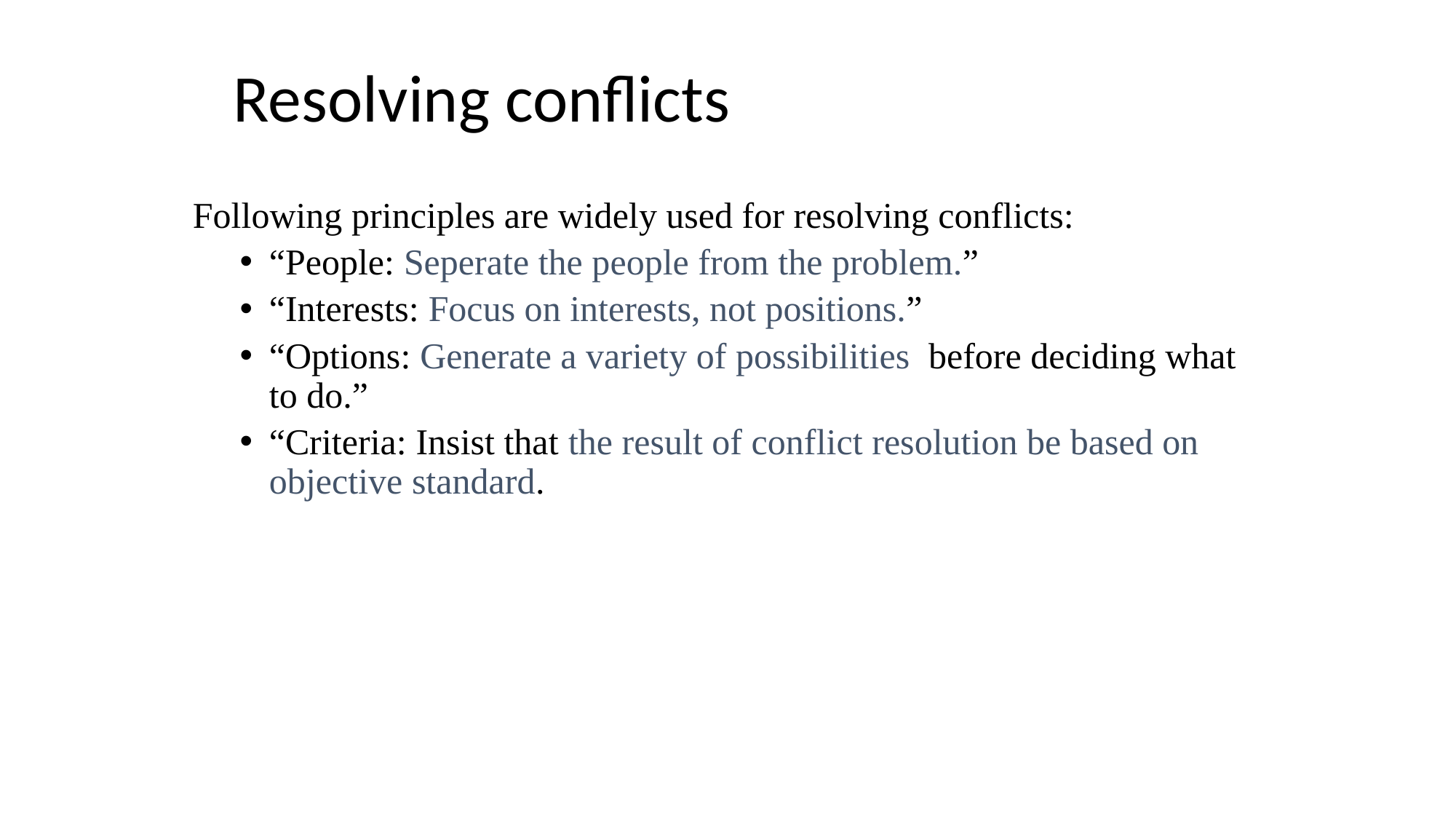

Resolving conflicts
Following principles are widely used for resolving conflicts:
“People: Seperate the people from the problem.”
“Interests: Focus on interests, not positions.”
“Options: Generate a variety of possibilities  before deciding what to do.”
“Criteria: Insist that the result of conflict resolution be based on objective standard.